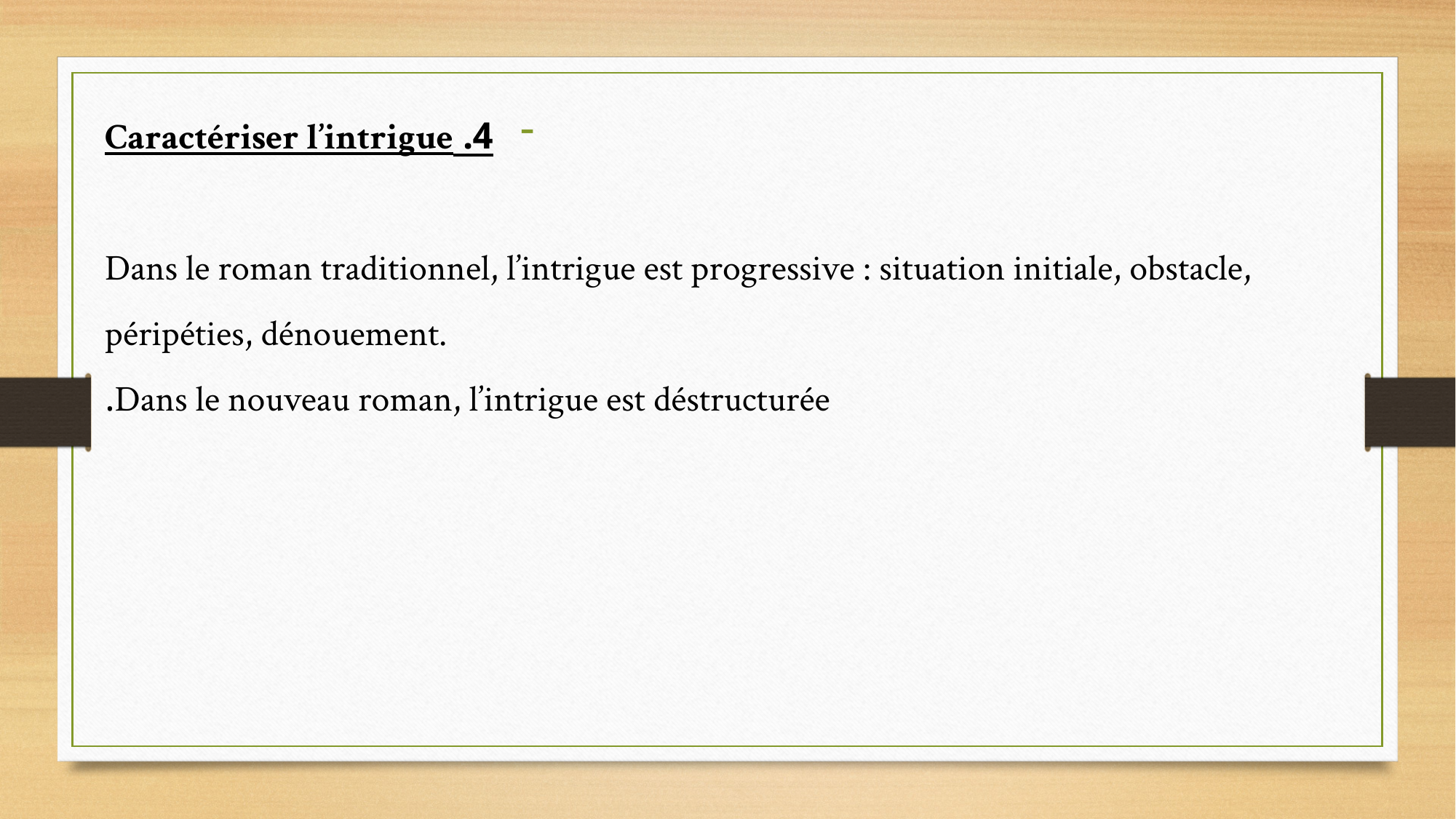

4. Caractériser l’intrigue
Dans le roman traditionnel, l’intrigue est progressive : situation initiale, obstacle, péripéties, dénouement.
Dans le nouveau roman, l’intrigue est déstructurée.